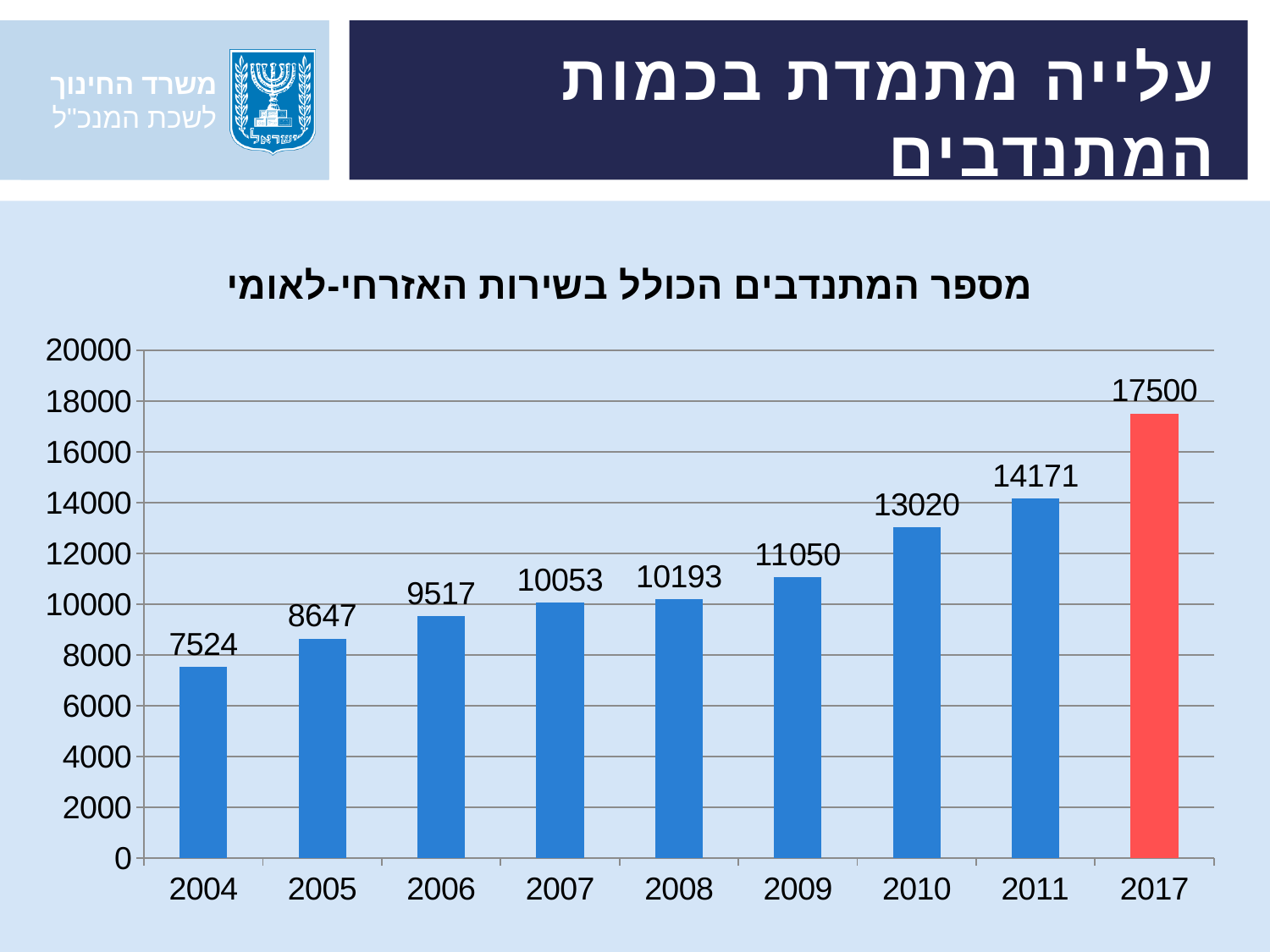

# עלייה מתמדת בכמות המתנדבים

### Chart:

| Category | מספר המתנדבים הכולל בשירות האזרחי-לאומי |
|---|---|
| 2004 | 7524.0 |
| 2005 | 8647.0 |
| 2006 | 9517.0 |
| 2007 | 10053.0 |
| 2008 | 10193.0 |
| 2009 | 11050.0 |
| 2010 | 13020.0 |
| 2011 | 14171.0 |
| 2017 | 17500.0 |